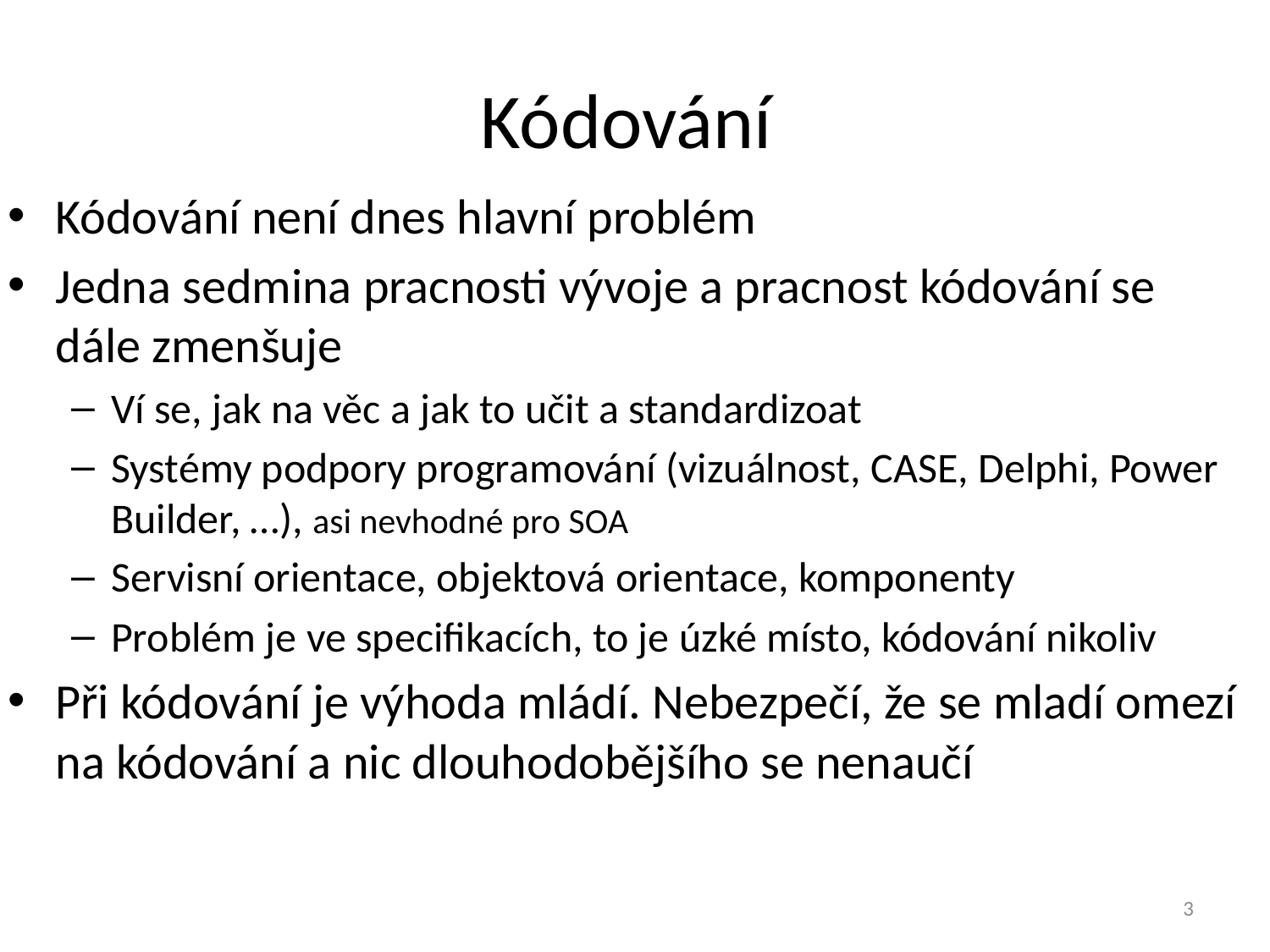

# Kódování
Kódování není dnes hlavní problém
Jedna sedmina pracnosti vývoje a pracnost kódování se dále zmenšuje
Ví se, jak na věc a jak to učit a standardizoat
Systémy podpory programování (vizuálnost, CASE, Delphi, Power Builder, …), asi nevhodné pro SOA
Servisní orientace, objektová orientace, komponenty
Problém je ve specifikacích, to je úzké místo, kódování nikoliv
Při kódování je výhoda mládí. Nebezpečí, že se mladí omezí na kódování a nic dlouhodobějšího se nenaučí
3